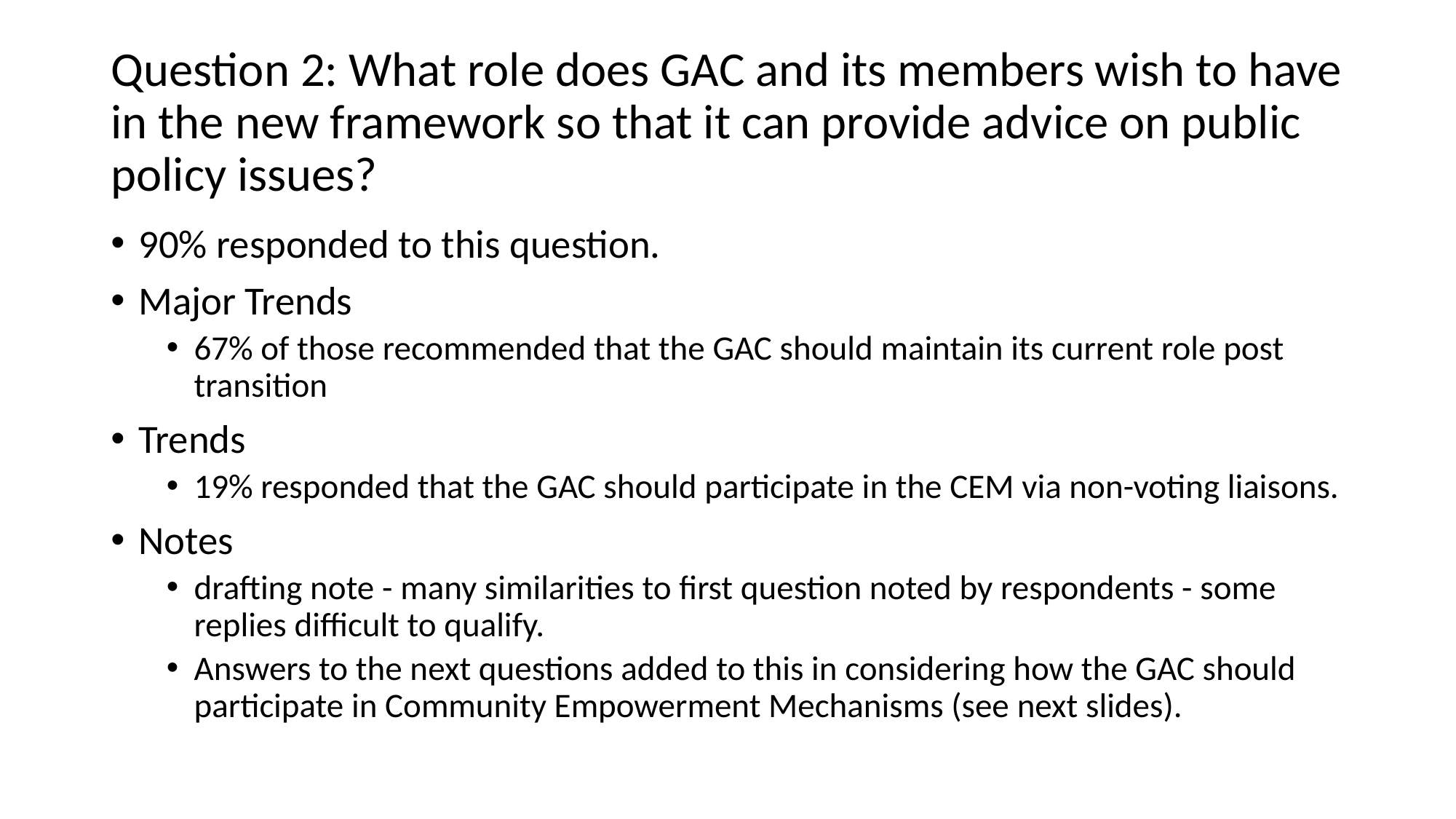

# Question 2: What role does GAC and its members wish to have in the new framework so that it can provide advice on public policy issues?
90% responded to this question.
Major Trends
67% of those recommended that the GAC should maintain its current role post transition
Trends
19% responded that the GAC should participate in the CEM via non-voting liaisons.
Notes
drafting note - many similarities to first question noted by respondents - some replies difficult to qualify.
Answers to the next questions added to this in considering how the GAC should participate in Community Empowerment Mechanisms (see next slides).